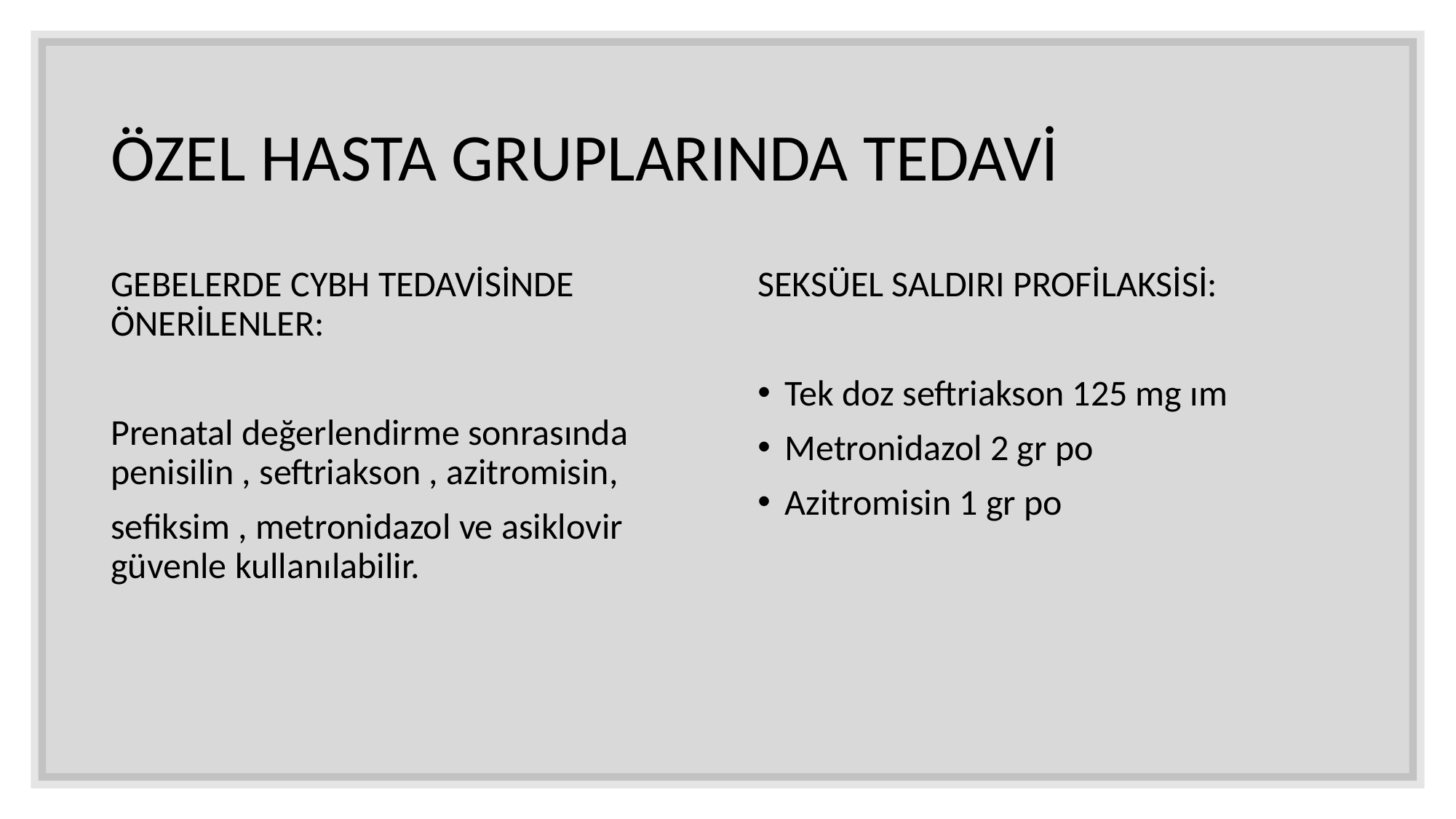

# ÖZEL HASTA GRUPLARINDA TEDAVİ
GEBELERDE CYBH TEDAVİSİNDE ÖNERİLENLER:

Prenatal değerlendirme sonrasında penisilin , seftriakson , azitromisin,
sefiksim , metronidazol ve asiklovir güvenle kullanılabilir.
SEKSÜEL SALDIRI PROFİLAKSİSİ:

Tek doz seftriakson 125 mg ım
Metronidazol 2 gr po
Azitromisin 1 gr po